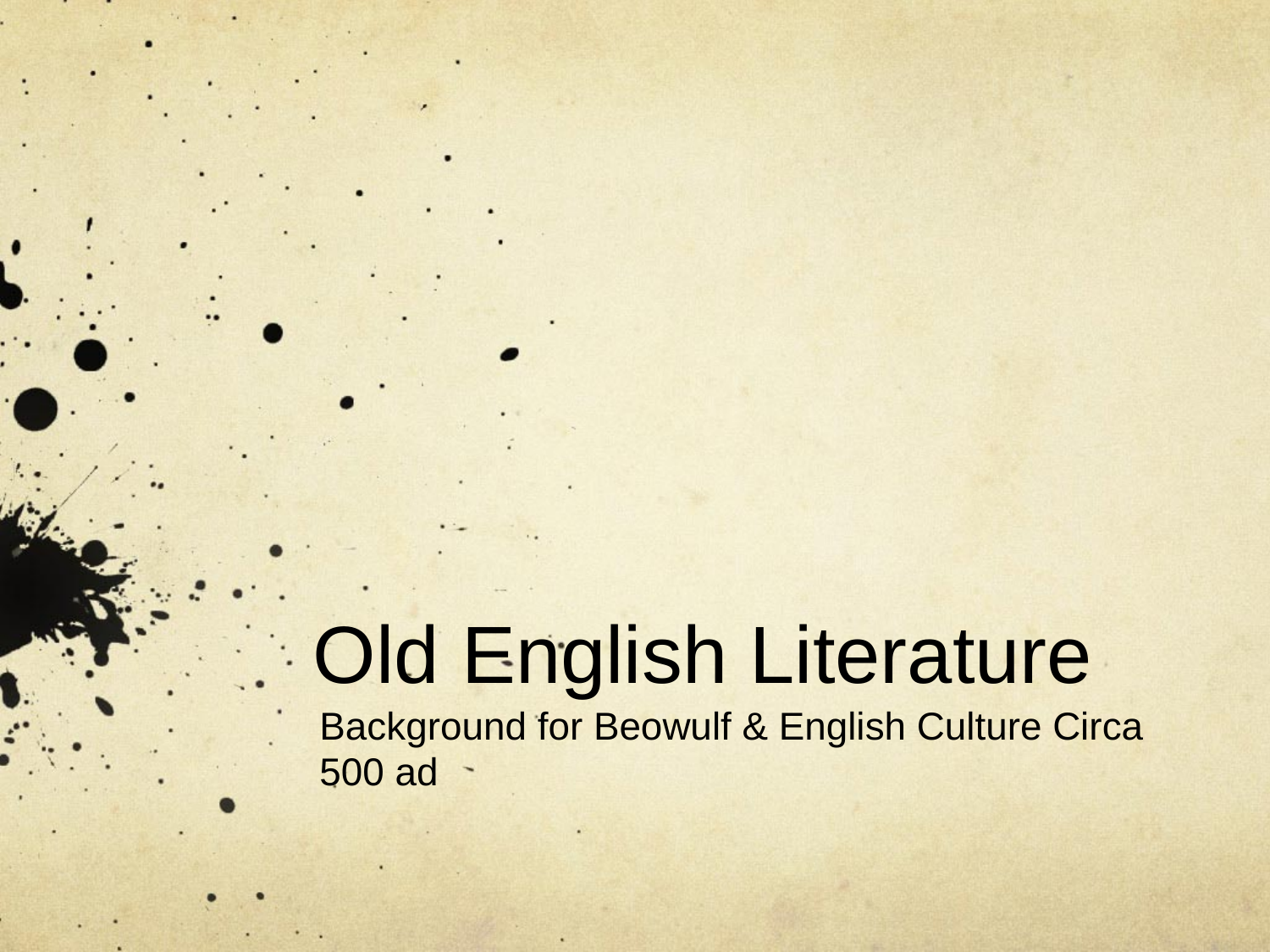

# Old English Literature
Background for Beowulf & English Culture Circa 500 ad